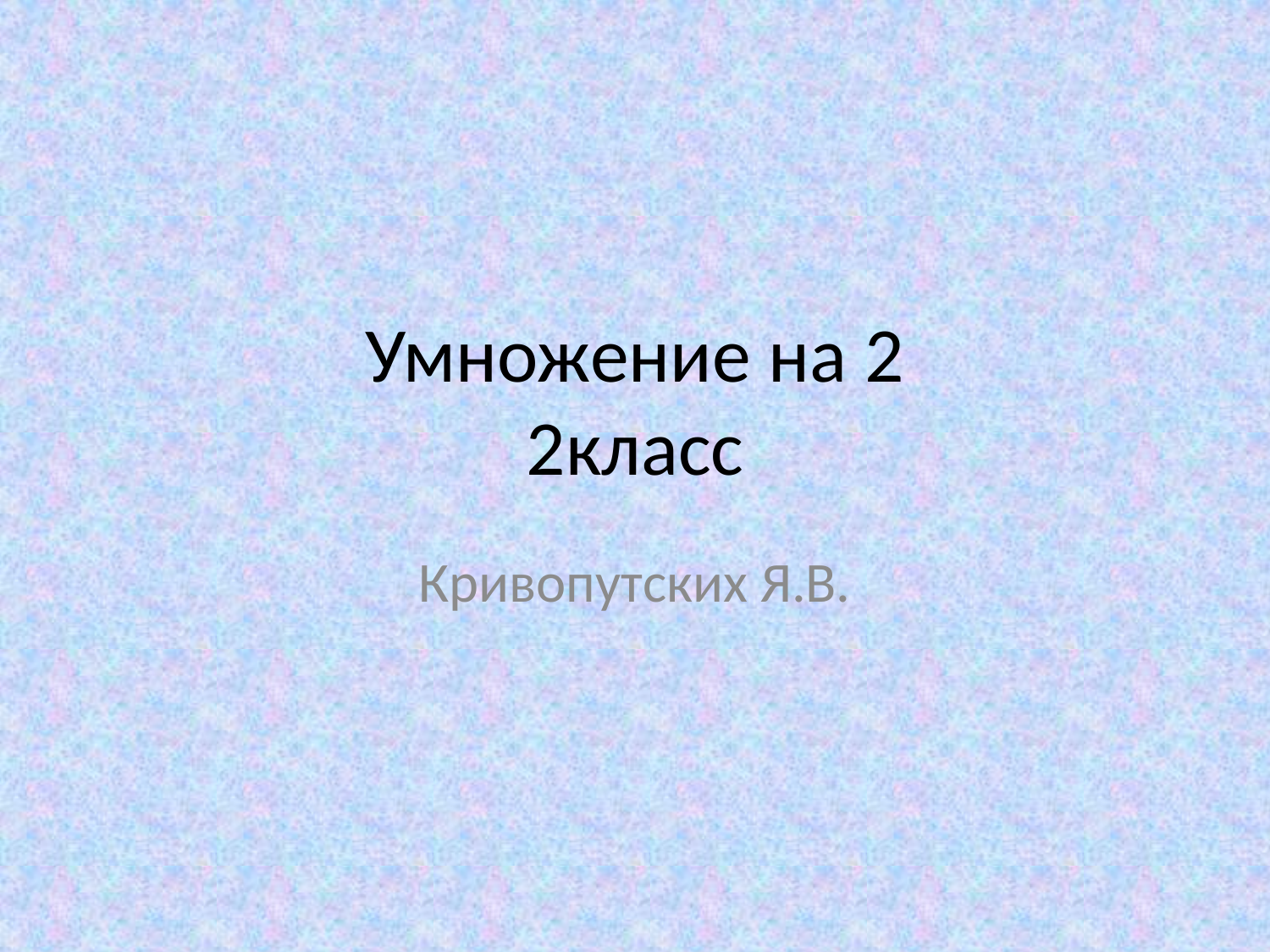

# Умножение на 2 2класс
Кривопутских Я.В.